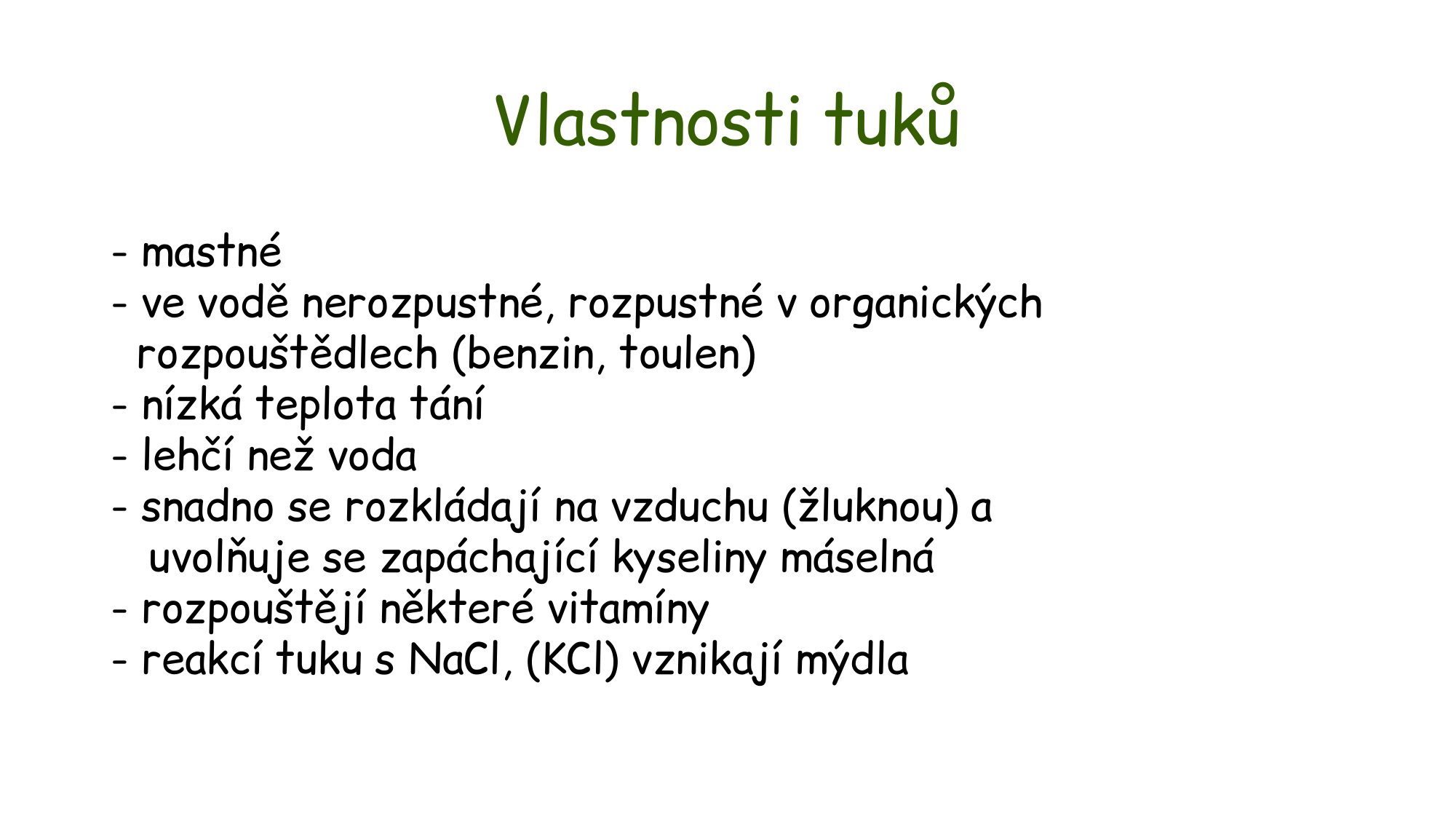

# Vlastnosti tuků
- mastné
- ve vodě nerozpustné, rozpustné v organických
  rozpouštědlech (benzin, toulen)
- nízká teplota tání
- lehčí než voda
- snadno se rozkládají na vzduchu (žluknou) a
   uvolňuje se zapáchající kyseliny máselná
- rozpouštějí některé vitamíny
- reakcí tuku s NaCl, (KCl) vznikají mýdla